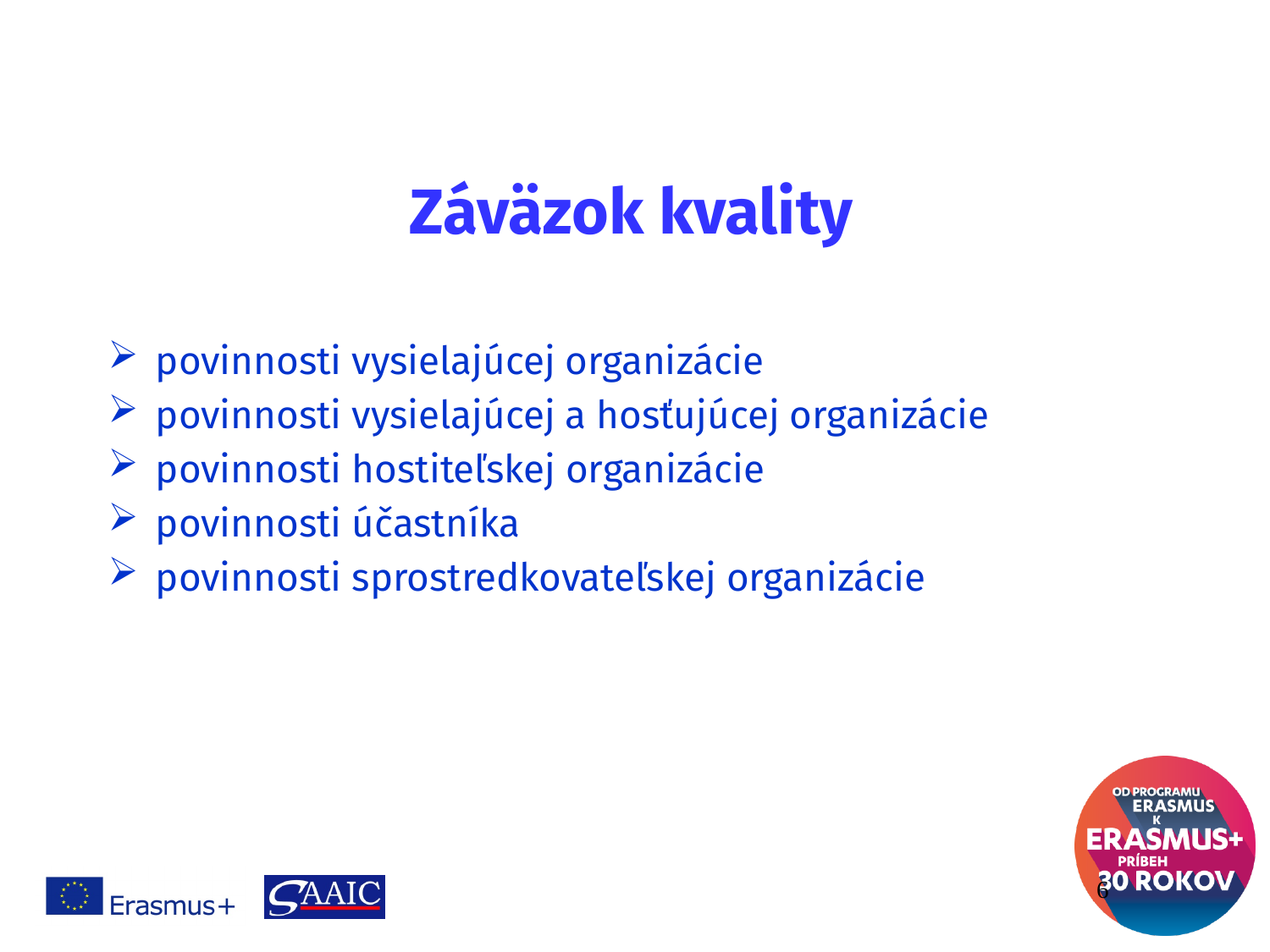

# Záväzok kvality

povinnosti vysielajúcej organizácie
povinnosti vysielajúcej a hosťujúcej organizácie
povinnosti hostiteľskej organizácie
povinnosti účastníka
povinnosti sprostredkovateľskej organizácie

6